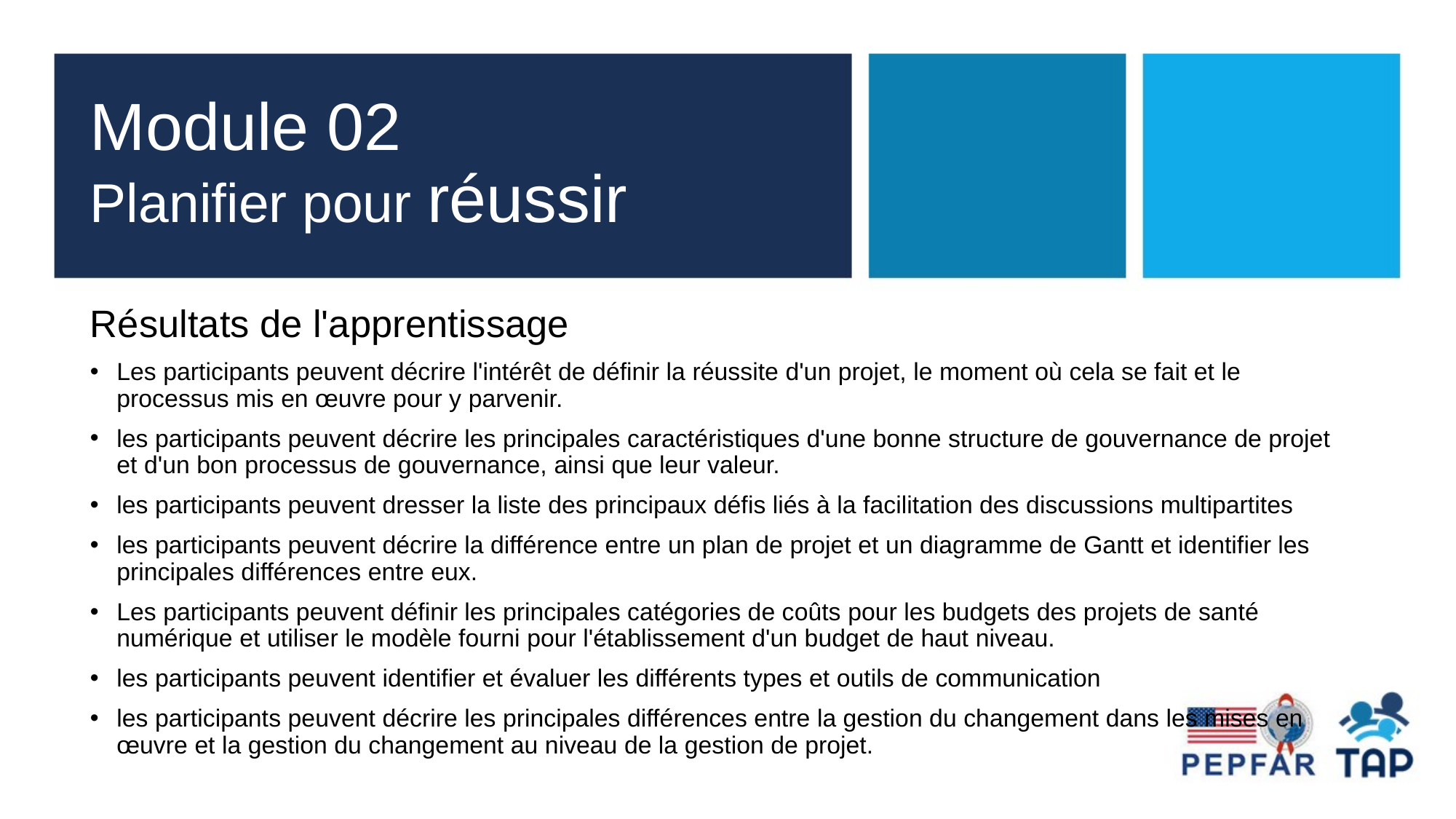

# Module 02 Planifier pour réussir
Résultats de l'apprentissage
Les participants peuvent décrire l'intérêt de définir la réussite d'un projet, le moment où cela se fait et le processus mis en œuvre pour y parvenir.
les participants peuvent décrire les principales caractéristiques d'une bonne structure de gouvernance de projet et d'un bon processus de gouvernance, ainsi que leur valeur.
les participants peuvent dresser la liste des principaux défis liés à la facilitation des discussions multipartites
les participants peuvent décrire la différence entre un plan de projet et un diagramme de Gantt et identifier les principales différences entre eux.
Les participants peuvent définir les principales catégories de coûts pour les budgets des projets de santé numérique et utiliser le modèle fourni pour l'établissement d'un budget de haut niveau.
les participants peuvent identifier et évaluer les différents types et outils de communication
les participants peuvent décrire les principales différences entre la gestion du changement dans les mises en œuvre et la gestion du changement au niveau de la gestion de projet.